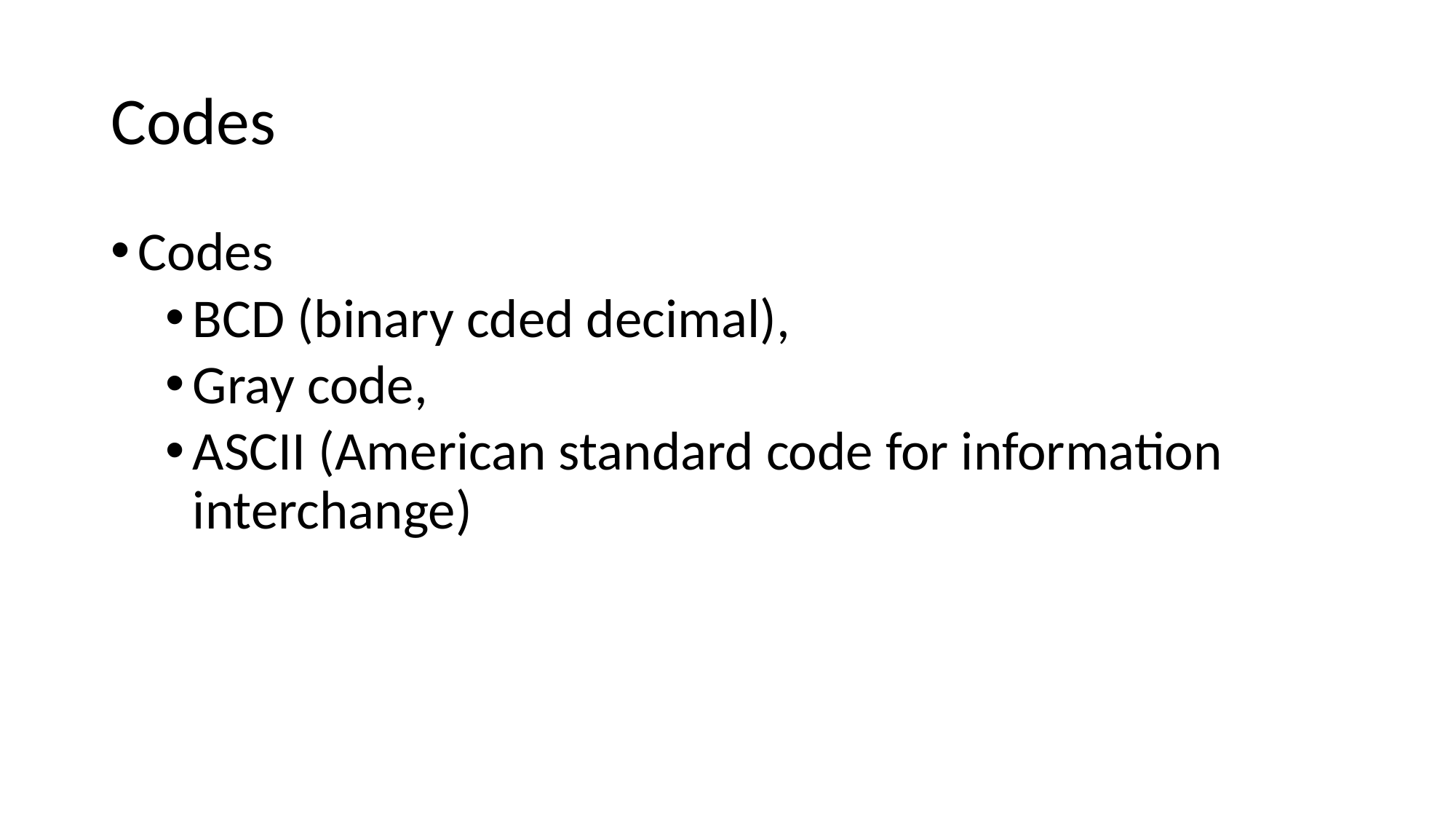

# Codes
Codes
BCD (binary cded decimal),
Gray code,
ASCII (American standard code for information interchange)